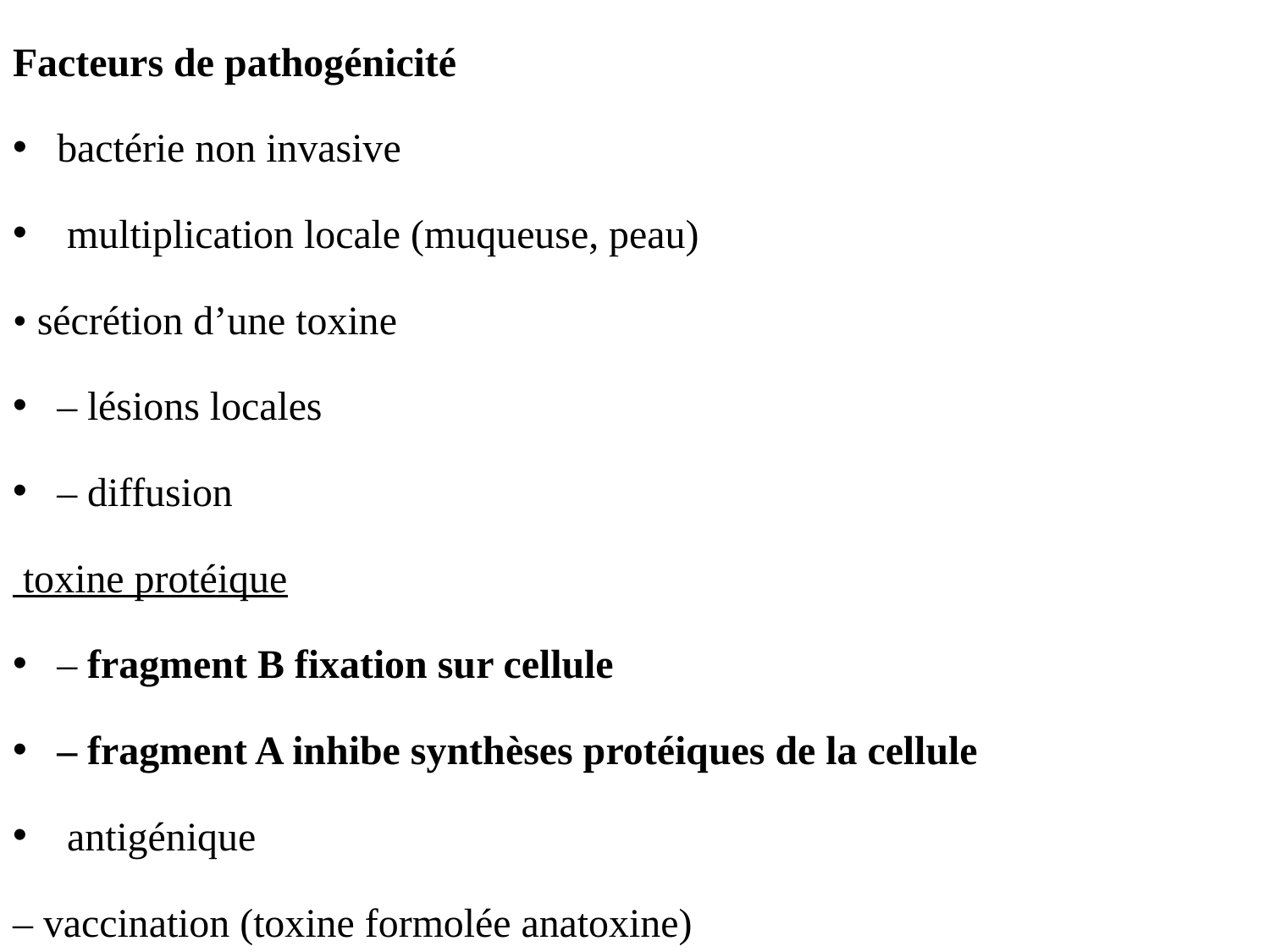

Facteurs de pathogénicité
bactérie non invasive
 multiplication locale (muqueuse, peau)
• sécrétion d’une toxine
– lésions locales
– diffusion
 toxine protéique
– fragment B fixation sur cellule
– fragment A inhibe synthèses protéiques de la cellule
 antigénique
– vaccination (toxine formolée anatoxine)